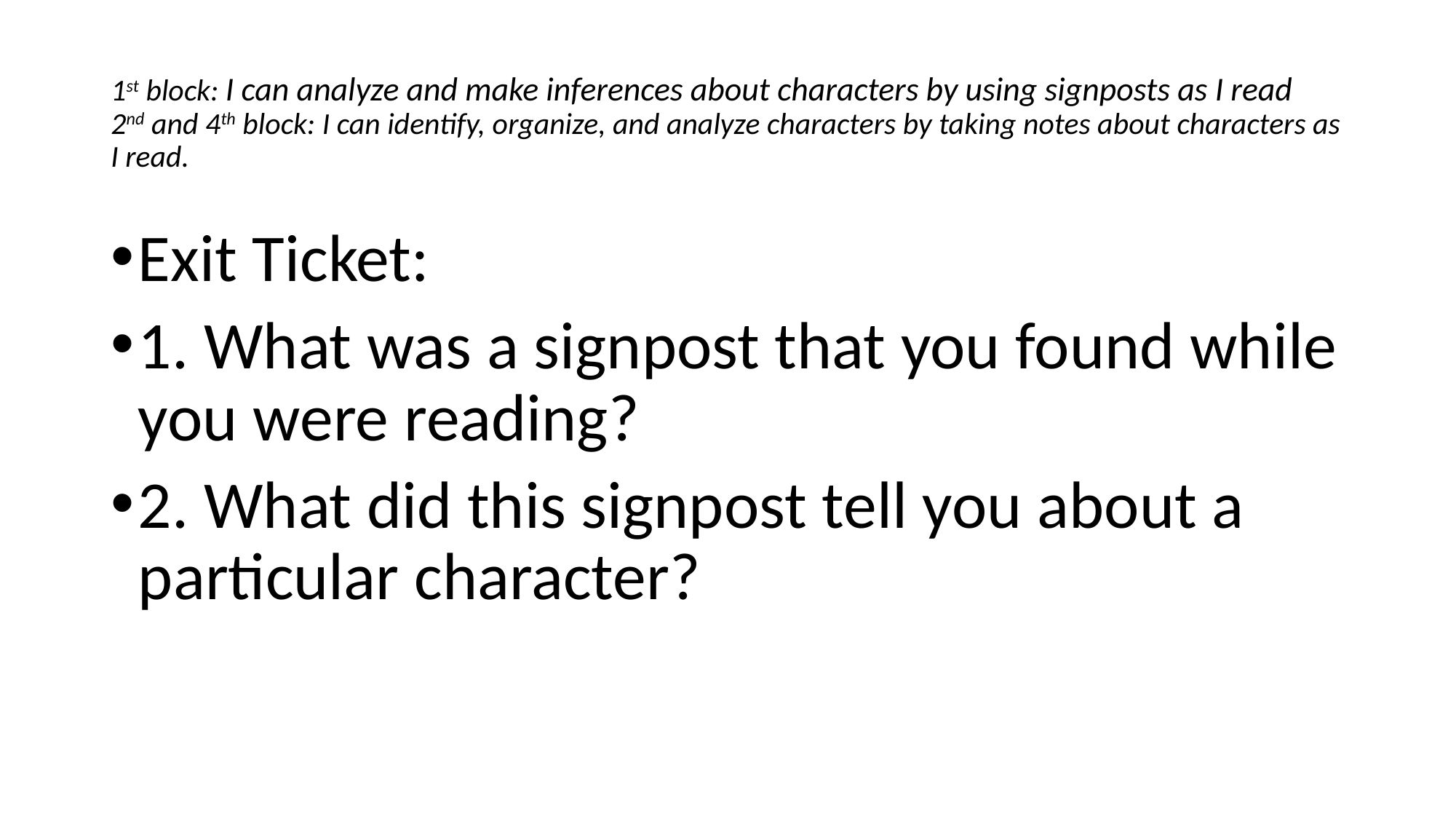

# 1st block: I can analyze and make inferences about characters by using signposts as I read 2nd and 4th block: I can identify, organize, and analyze characters by taking notes about characters as I read.
Exit Ticket:
1. What was a signpost that you found while you were reading?
2. What did this signpost tell you about a particular character?